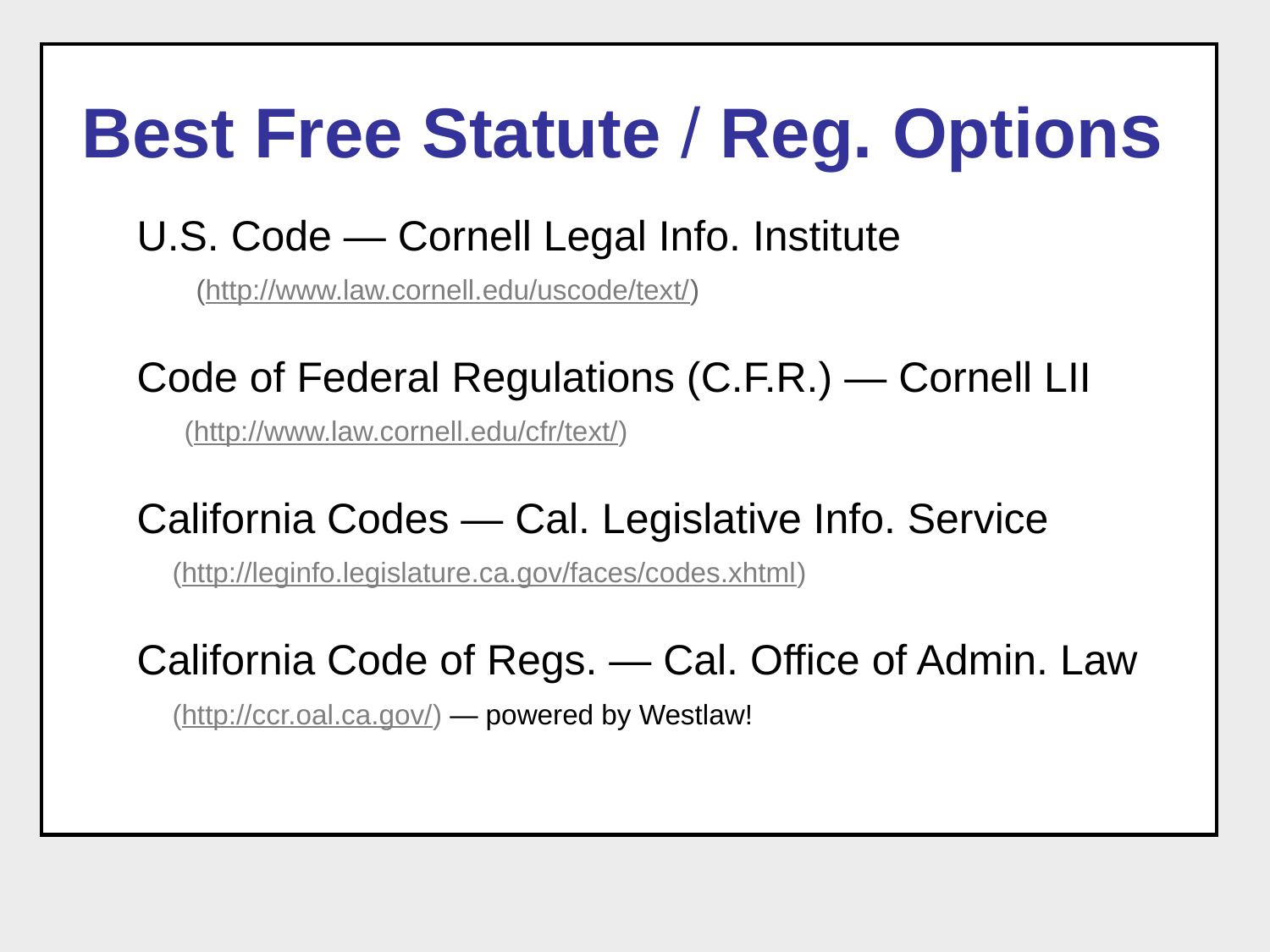

Best Free Statute / Reg. Options
       U.S. Code — Cornell Legal Info. Institute
            (http://www.law.cornell.edu/uscode/text/)
       Code of Federal Regulations (C.F.R.) — Cornell LII
           (http://www.law.cornell.edu/cfr/text/)
       California Codes — Cal. Legislative Info. Service
          (http://leginfo.legislature.ca.gov/faces/codes.xhtml)
       California Code of Regs. — Cal. Office of Admin. Law
          (http://ccr.oal.ca.gov/) — powered by Westlaw!